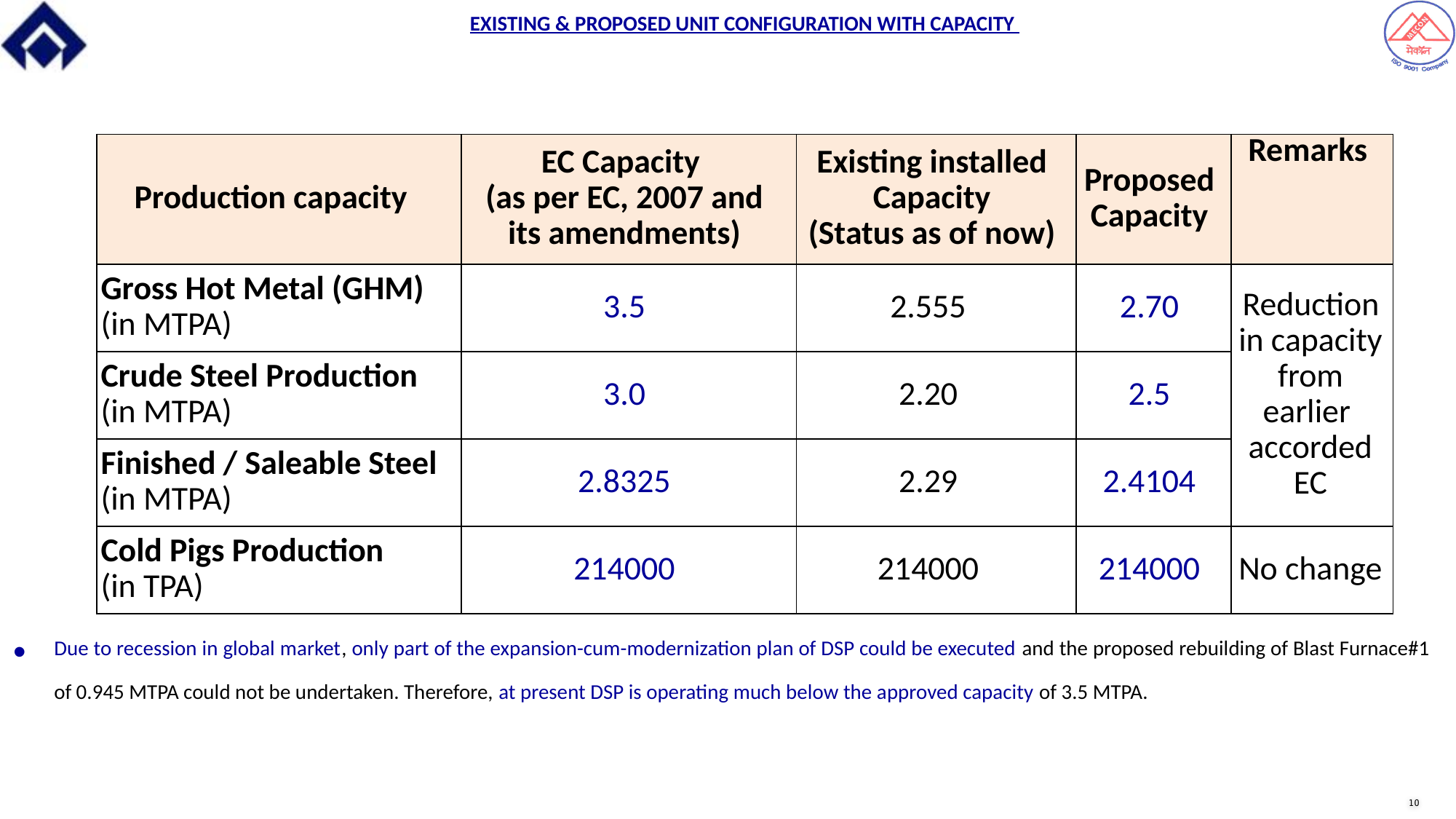

EXISTING & PROPOSED UNIT CONFIGURATION WITH CAPACITY
| Production capacity | EC Capacity (as per EC, 2007 and its amendments) | Existing installed Capacity (Status as of now) | Proposed Capacity | Remarks |
| --- | --- | --- | --- | --- |
| Gross Hot Metal (GHM) (in MTPA) | 3.5 | 2.555 | 2.70 | Reduction in capacity from earlier accorded EC |
| Crude Steel Production (in MTPA) | 3.0 | 2.20 | 2.5 |  |
| Finished / Saleable Steel (in MTPA) | 2.8325 | 2.29 | 2.4104 |  |
| Cold Pigs Production (in TPA) | 214000 | 214000 | 214000 | No change |

Due to recession in global market, only part of the expansion-cum-modernization plan of DSP could be executed and the proposed rebuilding of Blast Furnace#1 of 0.945 MTPA could not be undertaken. Therefore, at present DSP is operating much below the approved capacity of 3.5 MTPA.